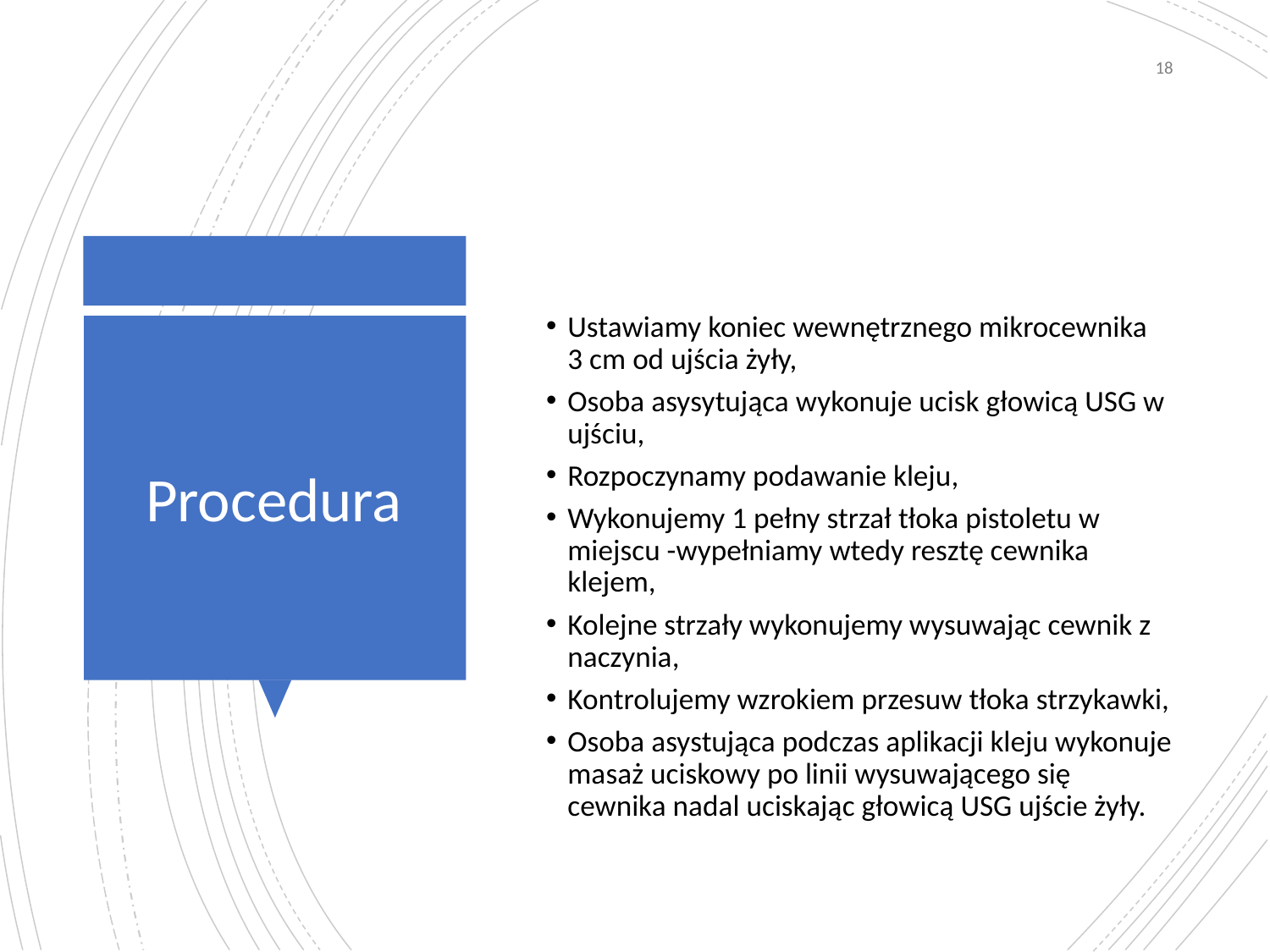

18

Ustawiamy koniec wewnętrznego mikrocewnika  3 cm od ujścia żyły,
Osoba asysytująca wykonuje ucisk głowicą USG w ujściu,
Rozpoczynamy podawanie kleju,
Wykonujemy 1 pełny strzał tłoka pistoletu w miejscu -wypełniamy wtedy resztę cewnika klejem,
Kolejne strzały wykonujemy wysuwając cewnik z naczynia,
Kontrolujemy wzrokiem przesuw tłoka strzykawki,
Osoba asystująca podczas aplikacji kleju wykonuje masaż uciskowy po linii wysuwającego się cewnika nadal uciskając głowicą USG ujście żyły.

# Procedura